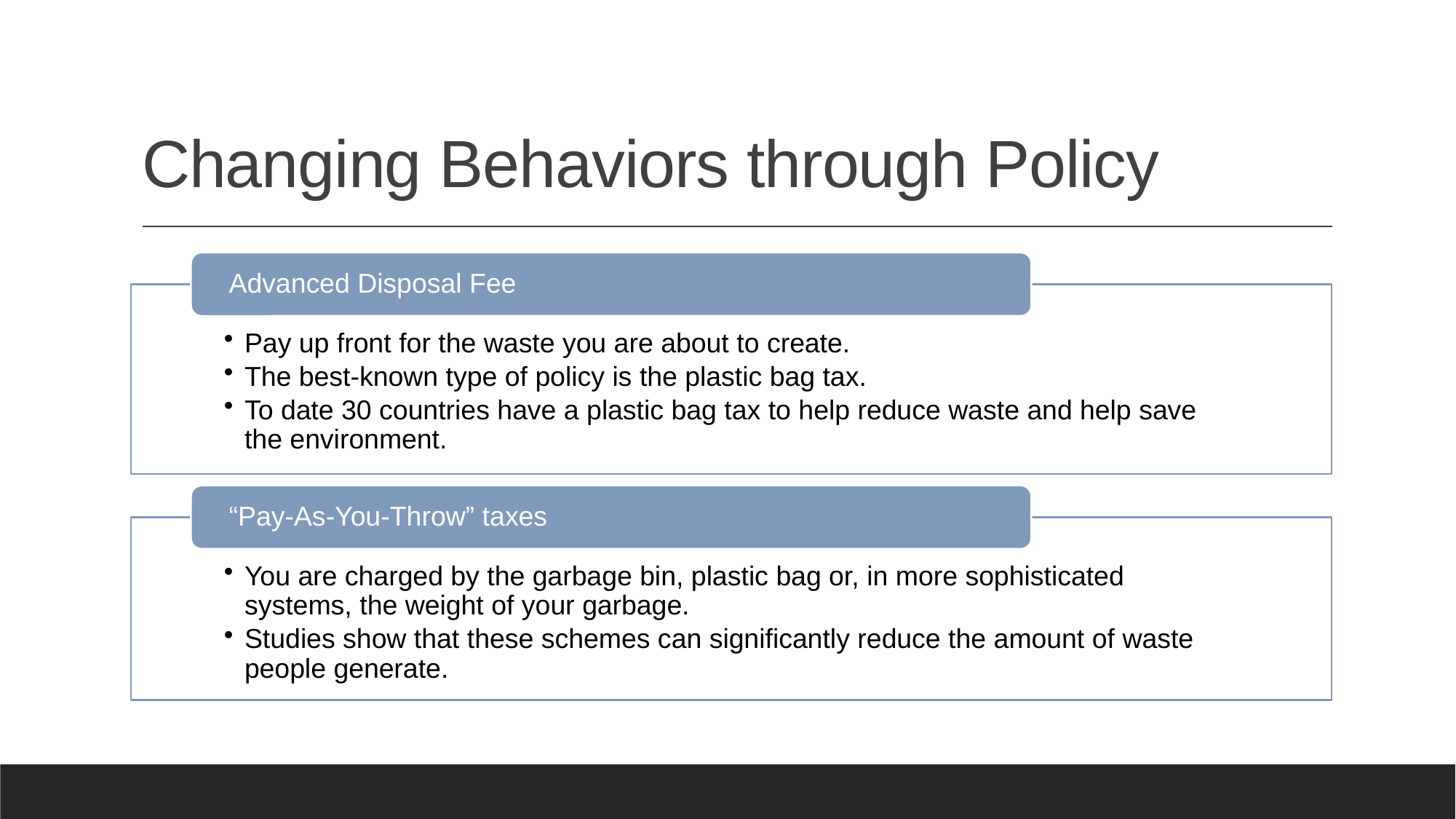

# Changing Behaviors through Policy
Pay up front for the waste you are about to create.
The best-known type of policy is the plastic bag tax.
To date 30 countries have a plastic bag tax to help reduce waste and help save the environment.
Advanced Disposal Fee
You are charged by the garbage bin, plastic bag or, in more sophisticated systems, the weight of your garbage.
Studies show that these schemes can significantly reduce the amount of waste people generate.
“Pay-As-You-Throw” taxes